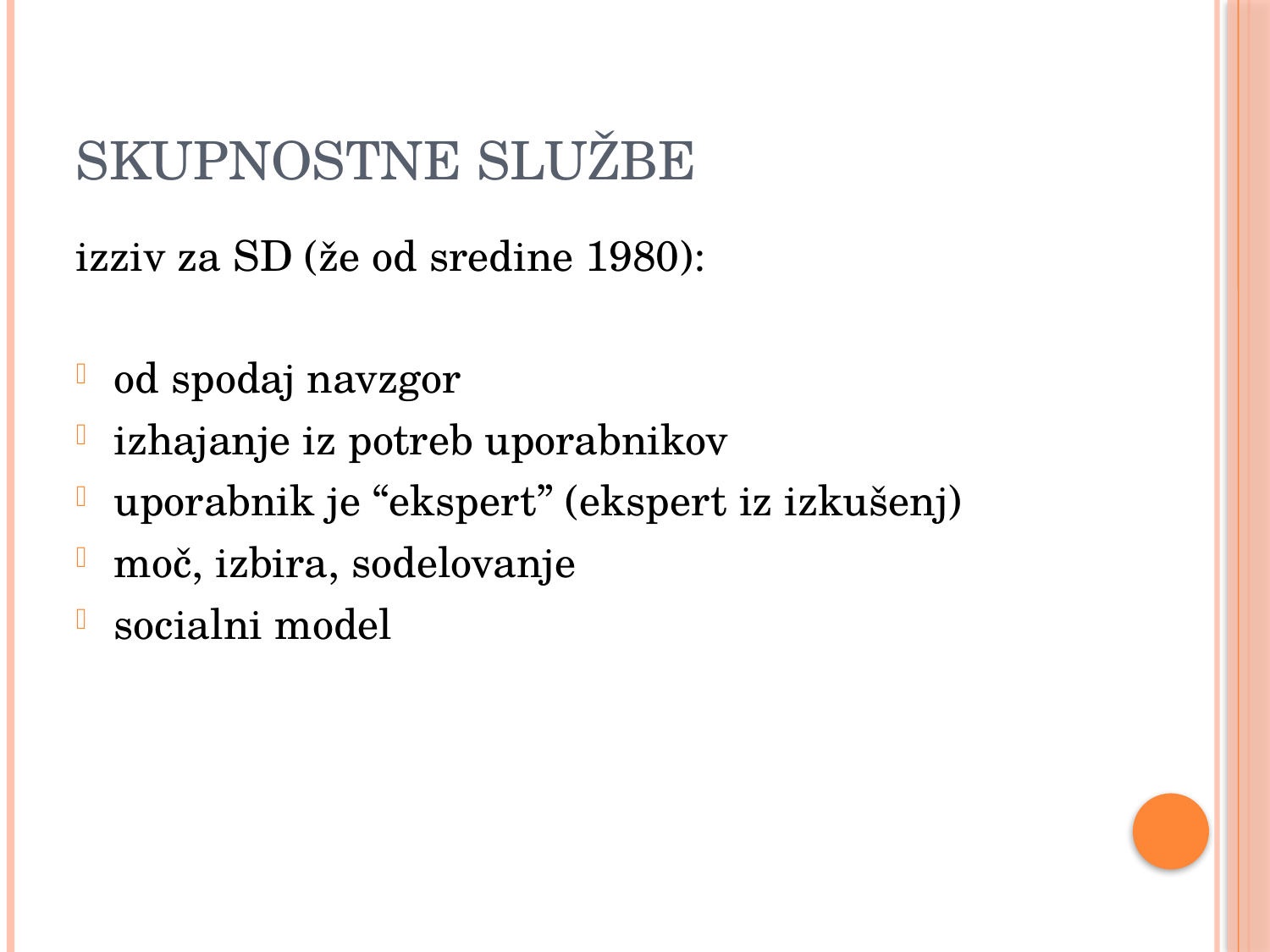

# Skupnostne službe
izziv za SD (že od sredine 1980):

od spodaj navzgor
izhajanje iz potreb uporabnikov
uporabnik je “ekspert” (ekspert iz izkušenj)
moč, izbira, sodelovanje
socialni model